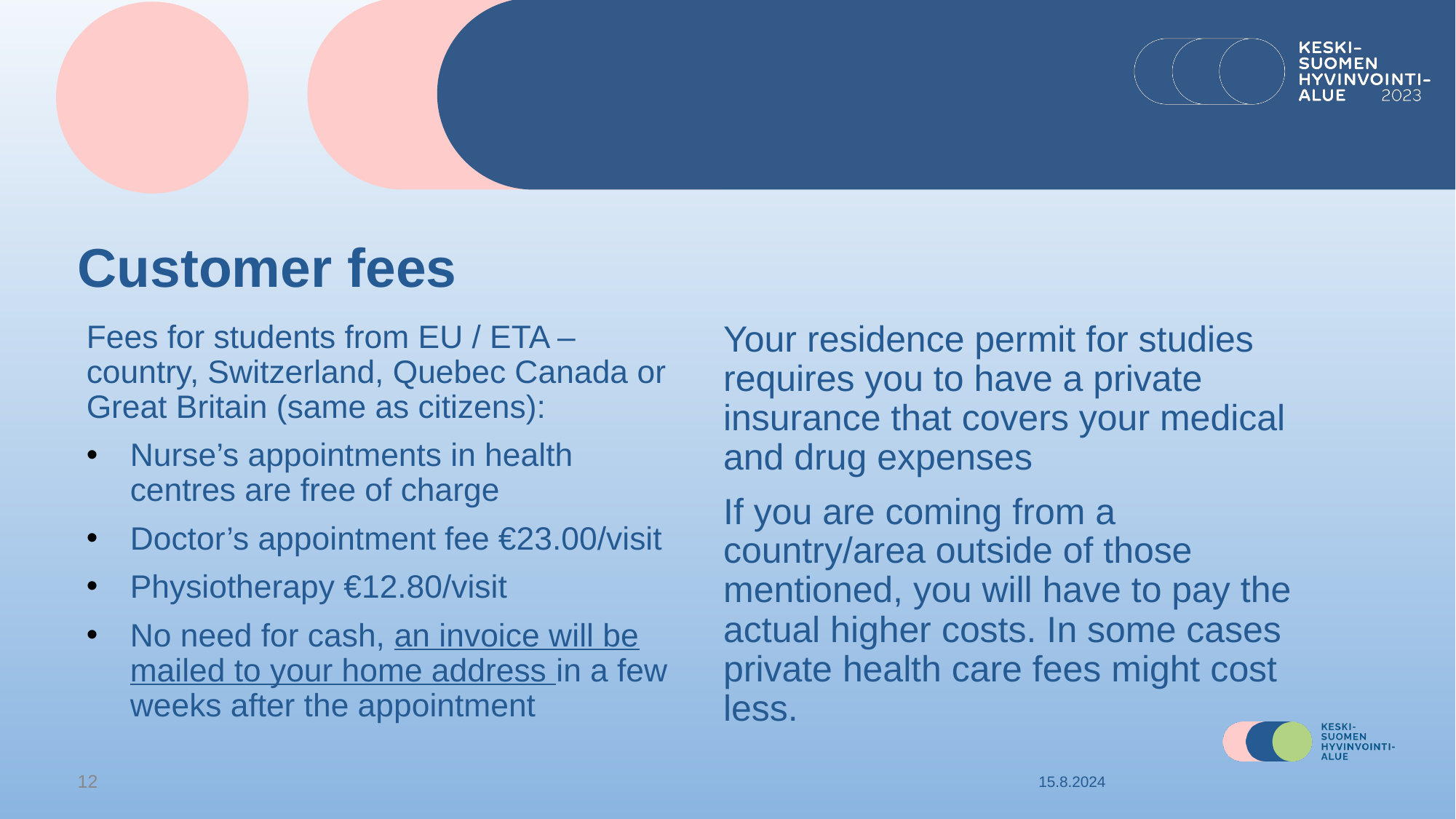

# Customer fees
Fees for students from EU / ETA – country, Switzerland, Quebec Canada or Great Britain (same as citizens):
Nurse’s appointments in health centres are free of charge
Doctor’s appointment fee €23.00/visit
Physiotherapy €12.80/visit
No need for cash, an invoice will be mailed to your home address in a few weeks after the appointment

Your residence permit for studies requires you to have a private insurance that covers your medical and drug expenses
If you are coming from a country/area outside of those mentioned, you will have to pay the actual higher costs. In some cases private health care fees might cost less.

12

15.8.2024